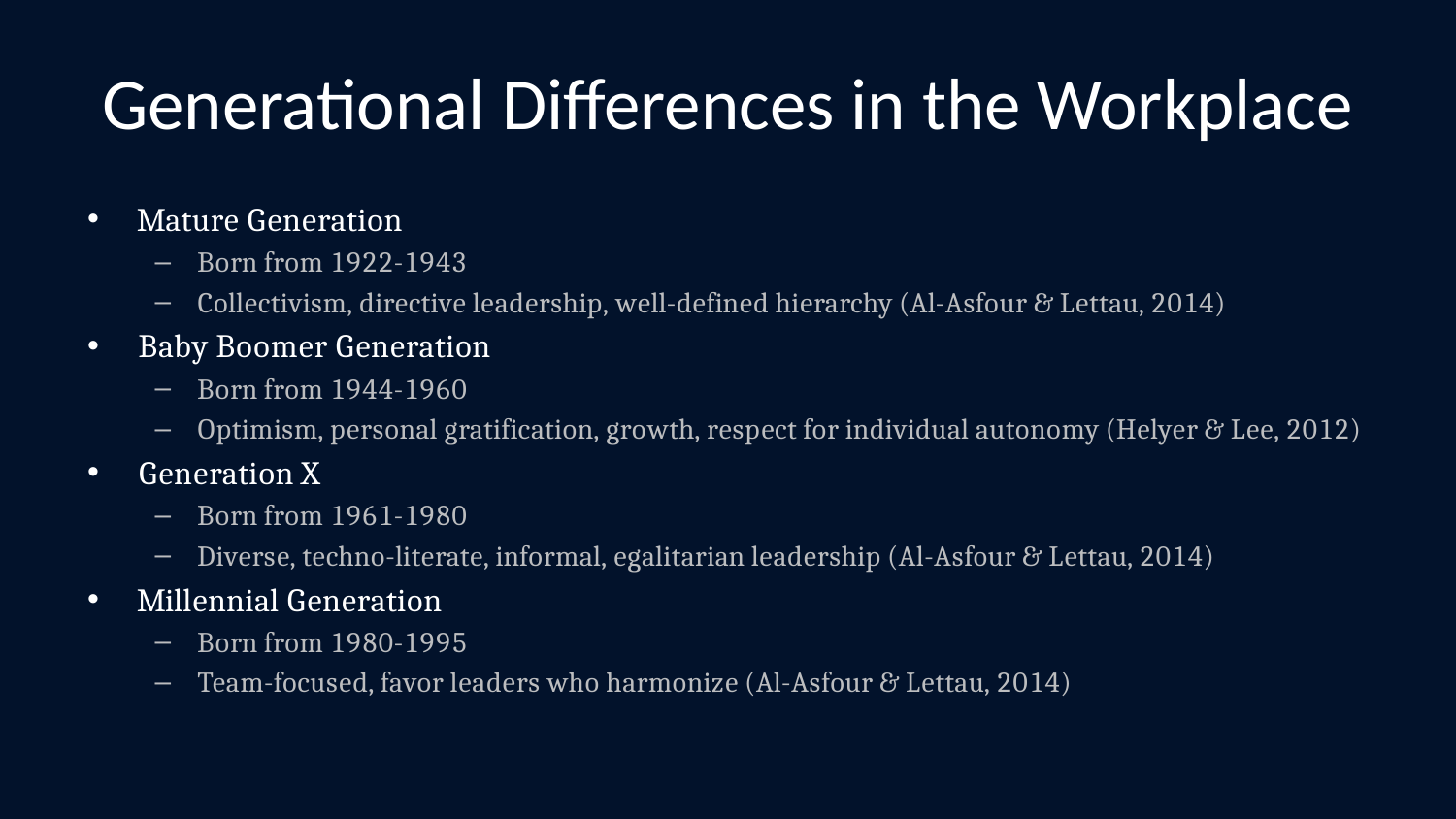

# Generational Differences in the Workplace
Mature Generation
Born from 1922-1943
Collectivism, directive leadership, well-defined hierarchy (Al-Asfour & Lettau, 2014)
Baby Boomer Generation
Born from 1944-1960
Optimism, personal gratification, growth, respect for individual autonomy (Helyer & Lee, 2012)
Generation X
Born from 1961-1980
Diverse, techno-literate, informal, egalitarian leadership (Al-Asfour & Lettau, 2014)
Millennial Generation
Born from 1980-1995
Team-focused, favor leaders who harmonize (Al-Asfour & Lettau, 2014)